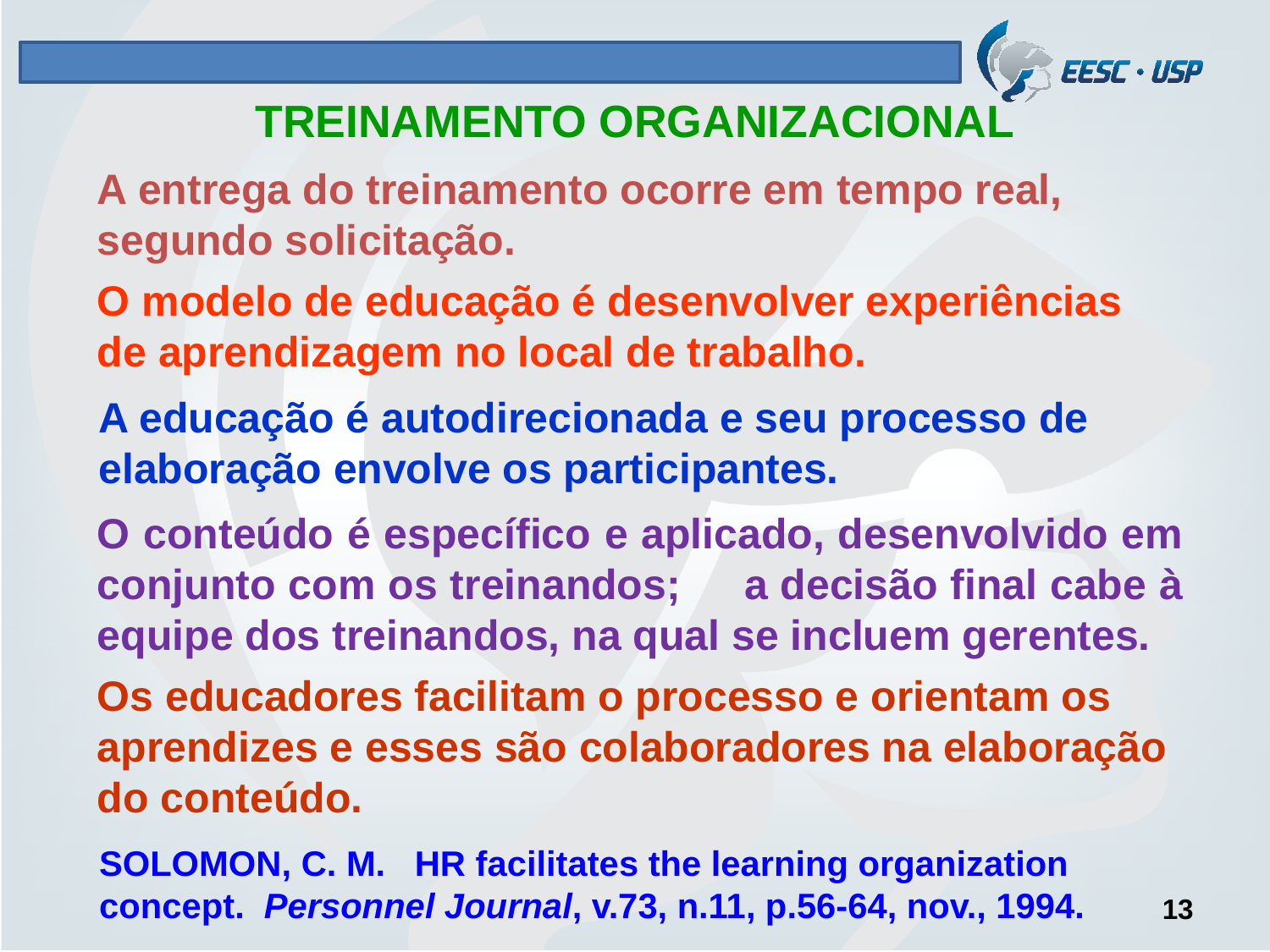

# TREINAMENTO ORGANIZACIONAL
A entrega do treinamento ocorre em tempo real, segundo solicitação.
O modelo de educação é desenvolver experiências de aprendizagem no local de trabalho.
A educação é autodirecionada e seu processo de elaboração envolve os participantes.
O conteúdo é específico e aplicado, desenvolvido em conjunto com os treinandos;     a decisão final cabe à equipe dos treinandos, na qual se incluem gerentes.
Os educadores facilitam o processo e orientam os aprendizes e esses são colaboradores na elaboração do conteúdo.
SOLOMON, C. M.   HR facilitates the learning organization concept.  Personnel Journal, v.73, n.11, p.56-64, nov., 1994.
13